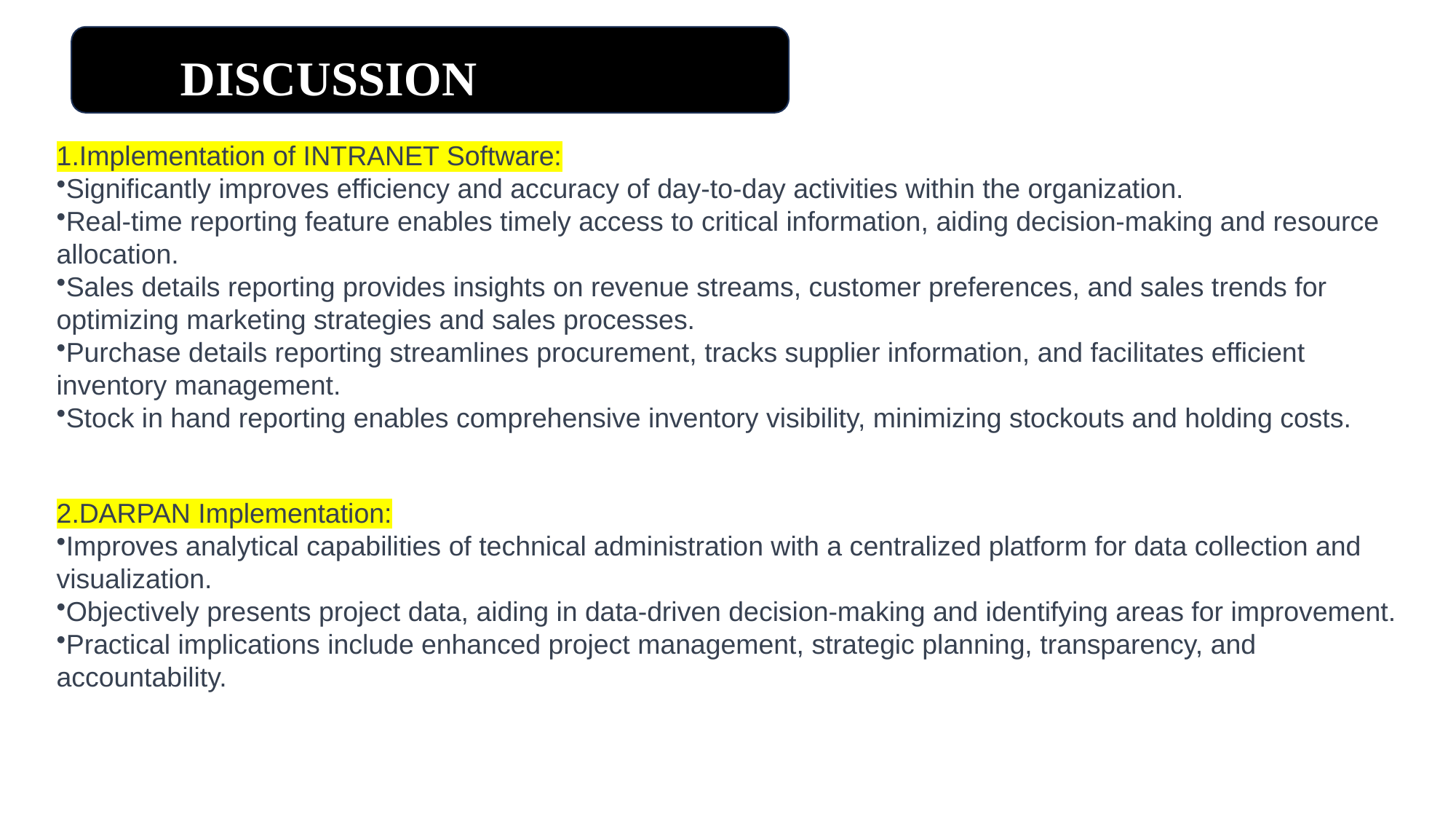

DISCUSSION
Implementation of INTRANET Software:
Significantly improves efficiency and accuracy of day-to-day activities within the organization.
Real-time reporting feature enables timely access to critical information, aiding decision-making and resource allocation.
Sales details reporting provides insights on revenue streams, customer preferences, and sales trends for optimizing marketing strategies and sales processes.
Purchase details reporting streamlines procurement, tracks supplier information, and facilitates efficient inventory management.
Stock in hand reporting enables comprehensive inventory visibility, minimizing stockouts and holding costs.
DARPAN Implementation:
Improves analytical capabilities of technical administration with a centralized platform for data collection and visualization.
Objectively presents project data, aiding in data-driven decision-making and identifying areas for improvement.
Practical implications include enhanced project management, strategic planning, transparency, and accountability.